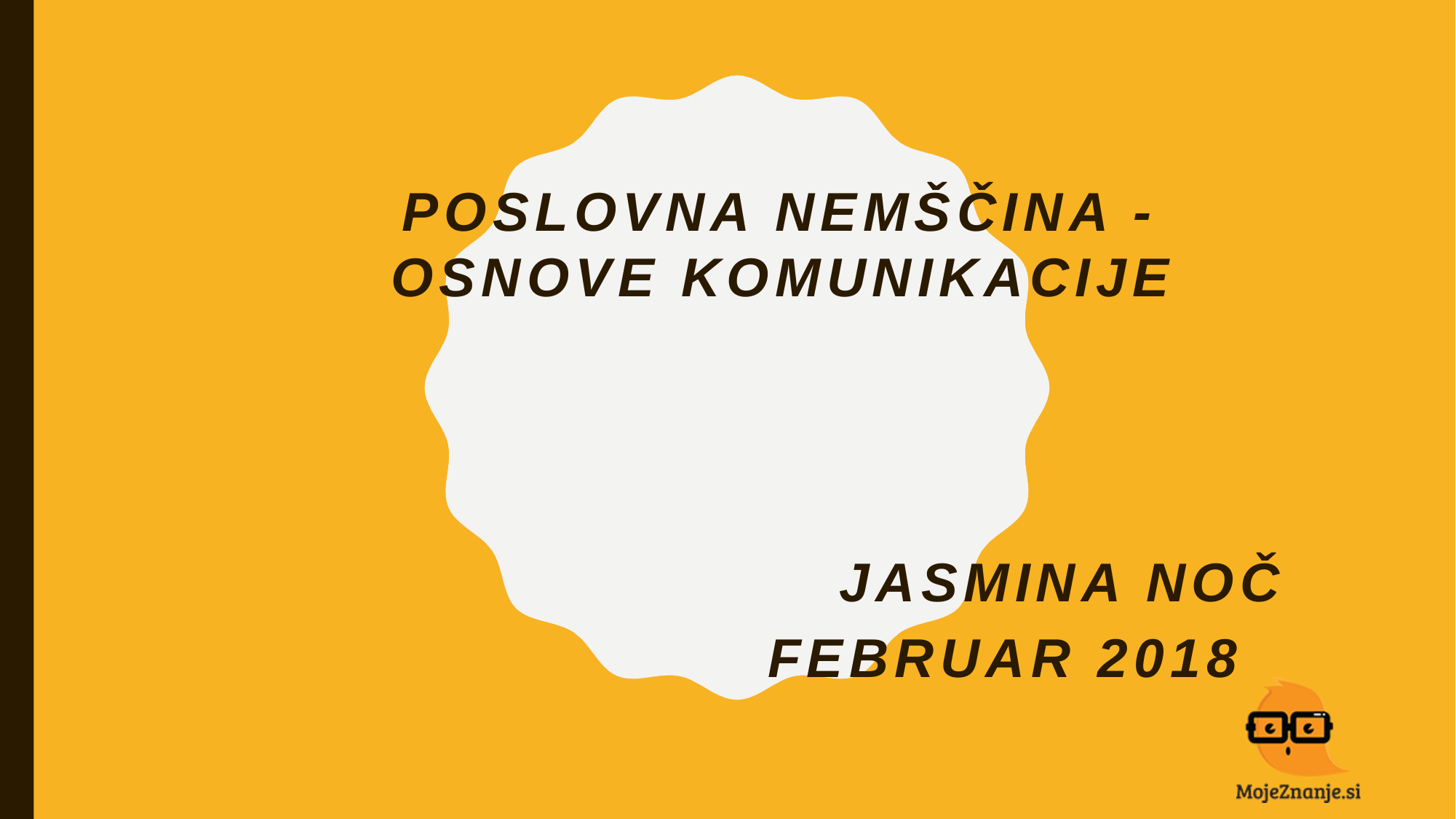

Poslovna nemščina - osnove komunikacije

Jasmina Noč
FEBRUAR 2018
#